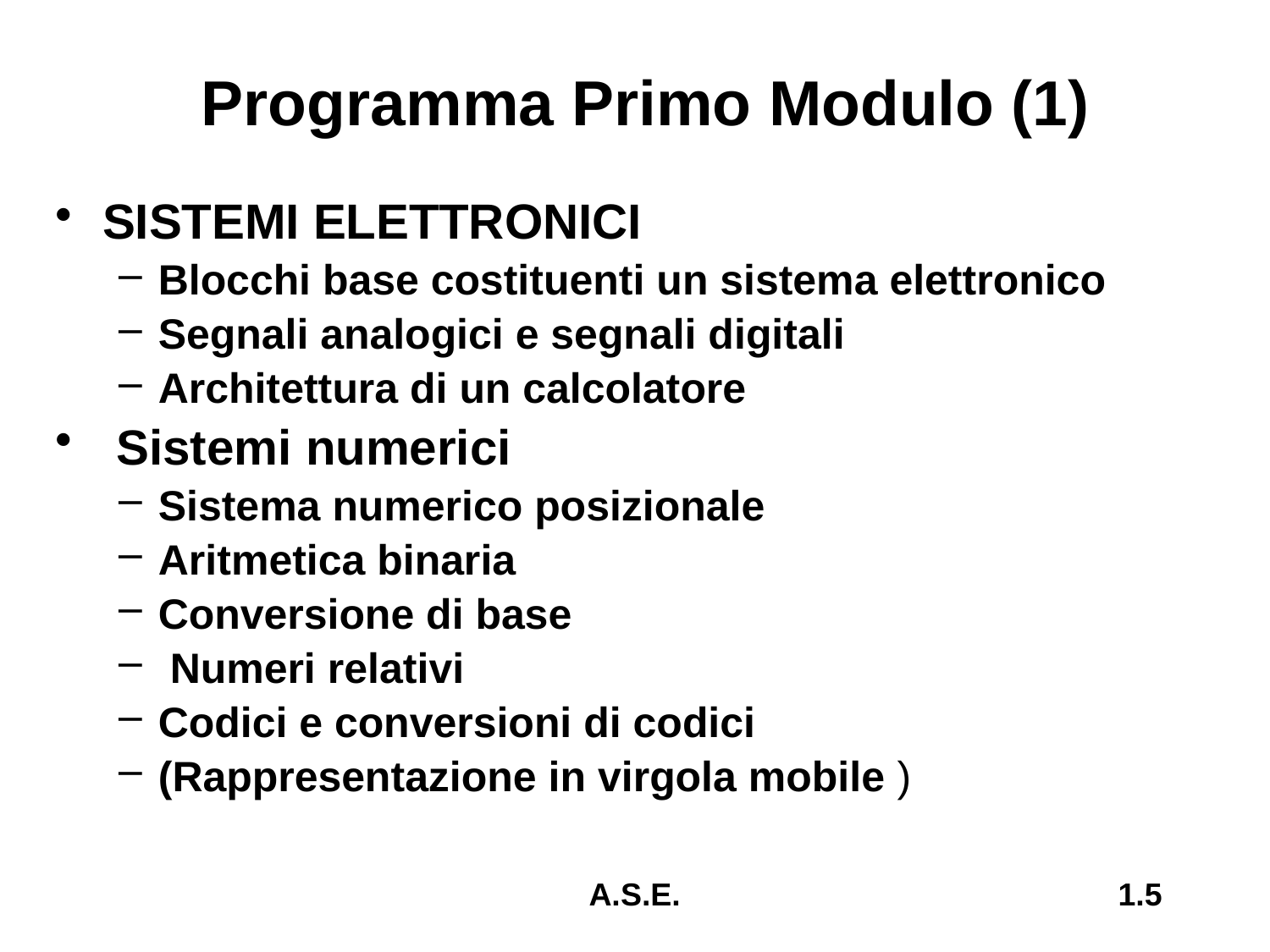

# Programma Primo Modulo (1)
SISTEMI ELETTRONICI
Blocchi base costituenti un sistema elettronico
Segnali analogici e segnali digitali
Architettura di un calcolatore
 Sistemi numerici
Sistema numerico posizionale
Aritmetica binaria
Conversione di base
 Numeri relativi
Codici e conversioni di codici
(Rappresentazione in virgola mobile )
A.S.E.
1.5